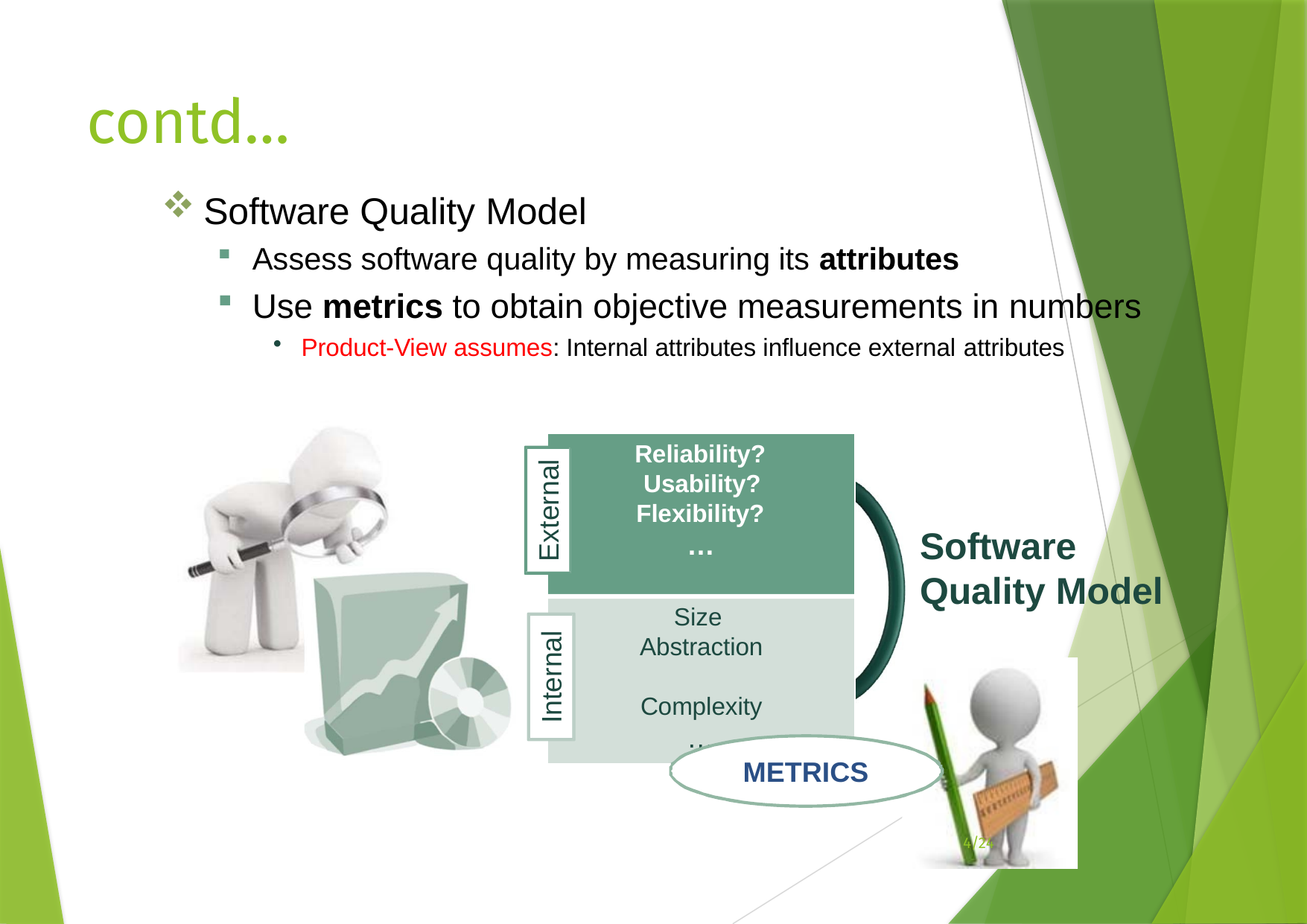

# contd…
Software Quality Model
Assess software quality by measuring its attributes
Use metrics to obtain objective measurements in numbers
Product-View assumes: Internal attributes influence external attributes

Reliability?  Usability?  Flexibility?
…

External

Software  Quality Model

Size  Abstraction  Complexity
…

Internal

METRICS

4/24